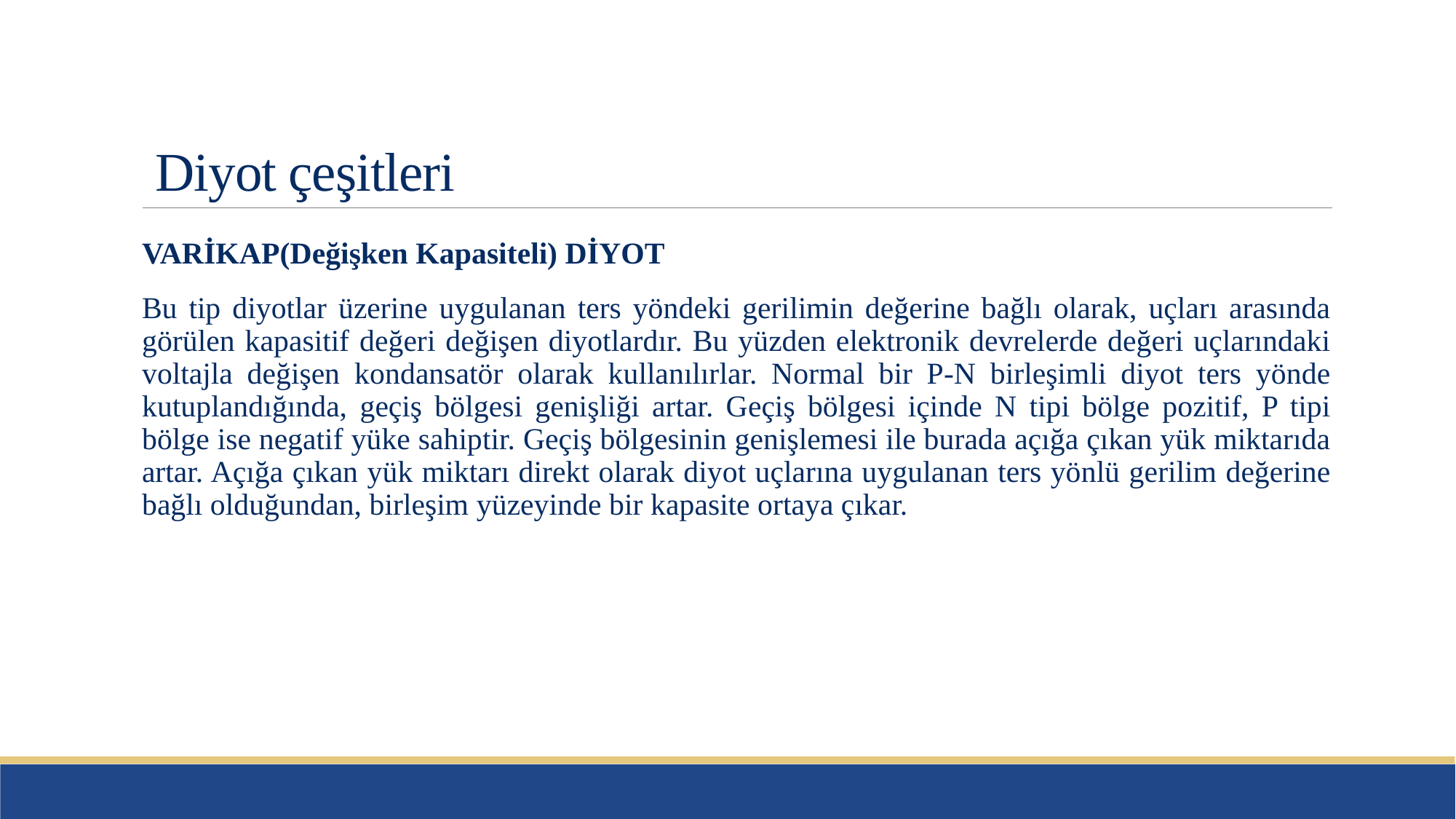

# Diyot çeşitleri
VARİKAP(Değişken Kapasiteli) DİYOT
Bu tip diyotlar üzerine uygulanan ters yöndeki gerilimin değerine bağlı olarak, uçları arasında görülen kapasitif değeri değişen diyotlardır. Bu yüzden elektronik devrelerde değeri uçlarındaki voltajla değişen kondansatör olarak kullanılırlar. Normal bir P-N birleşimli diyot ters yönde kutuplandığında, geçiş bölgesi genişliği artar. Geçiş bölgesi içinde N tipi bölge pozitif, P tipi bölge ise negatif yüke sahiptir. Geçiş bölgesinin genişlemesi ile burada açığa çıkan yük miktarıda artar. Açığa çıkan yük miktarı direkt olarak diyot uçlarına uygulanan ters yönlü gerilim değerine bağlı olduğundan, birleşim yüzeyinde bir kapasite ortaya çıkar.